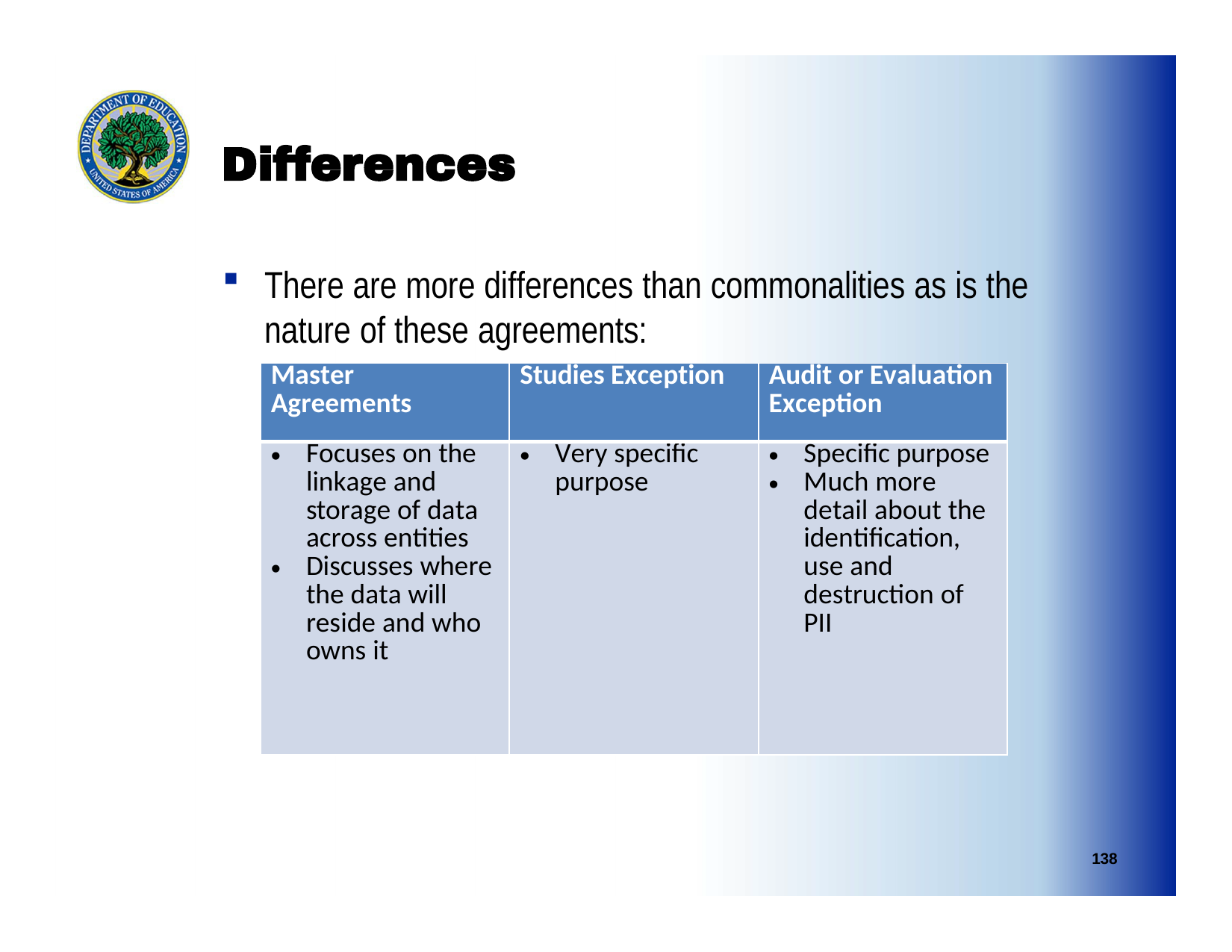

# Differences
There are more differences than commonalities as is the nature of these agreements:
| Master Agreements | Studies Exception | Audit or Evaluation Exception |
| --- | --- | --- |
| Focuses on the linkage and storage of data across entities Discusses where the data will reside and who owns it | Very specific purpose | Specific purpose Much more detail about the identification, use and destruction of PII |
138